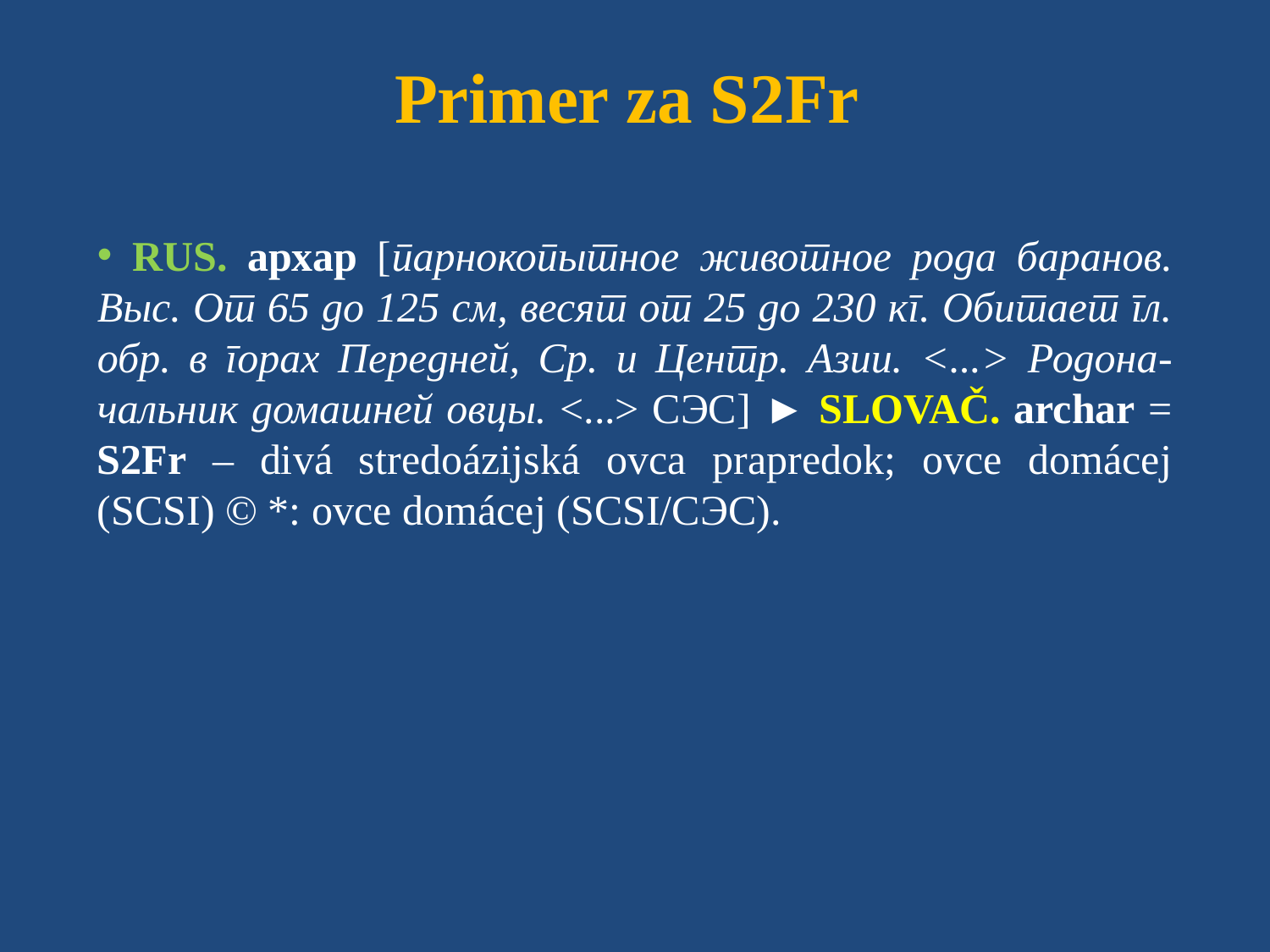

# Primer za S2Fr
 RUS. архар [парнокопытное животное рода баранов. Выс. От 65 до 125 см, весят от 25 до 230 кг. Обитает гл. обр. в горах Передней, Ср. и Центр. Азии. <...> Родона-чальник домашней овцы. <...> СЭС] ► SLOVAČ. archar = S2Fr – divá stredoázijská ovca prapredok; ovce domácej (SCSI) © *: ovce domácej (SCSI/СЭС).